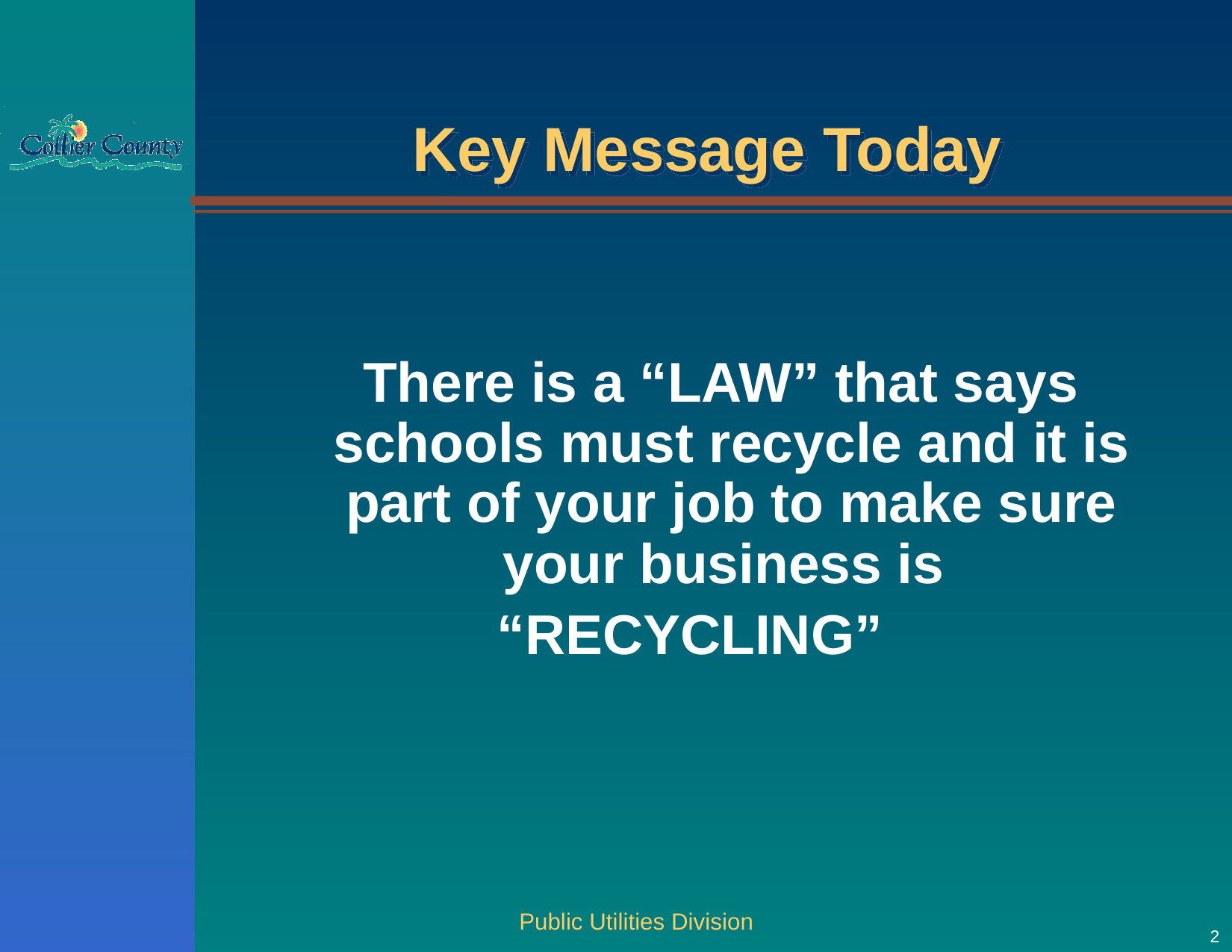

# Key Message Today

    There is a “LAW” that says schools must recycle and it is part of your job to make sure your business is
“RECYCLING”

Public Utilities Division
2